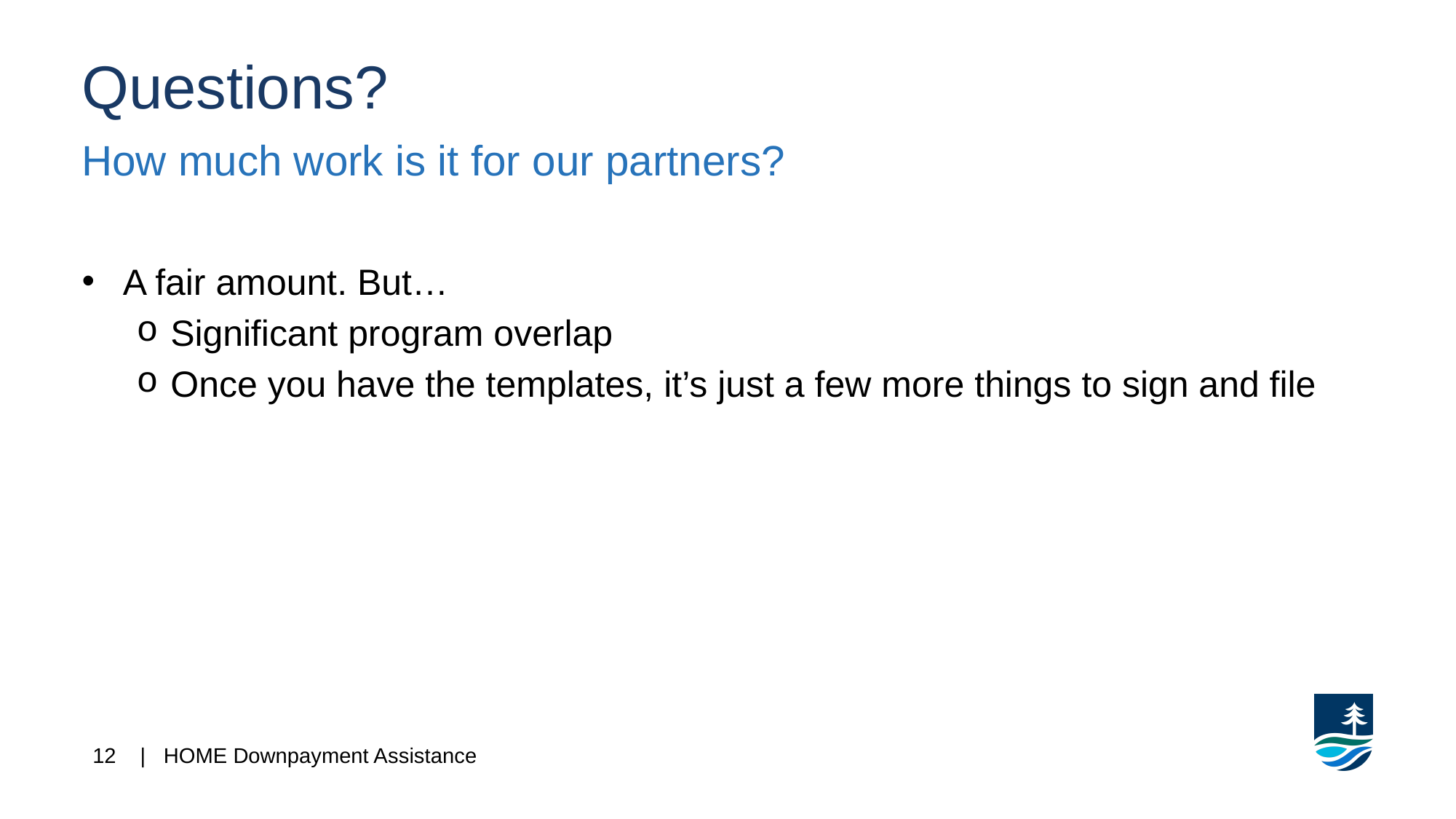

Questions?
How much work is it for our partners?
A fair amount. But…
Significant program overlap
Once you have the templates, it’s just a few more things to sign and file
12    |   HOME Downpayment Assistance